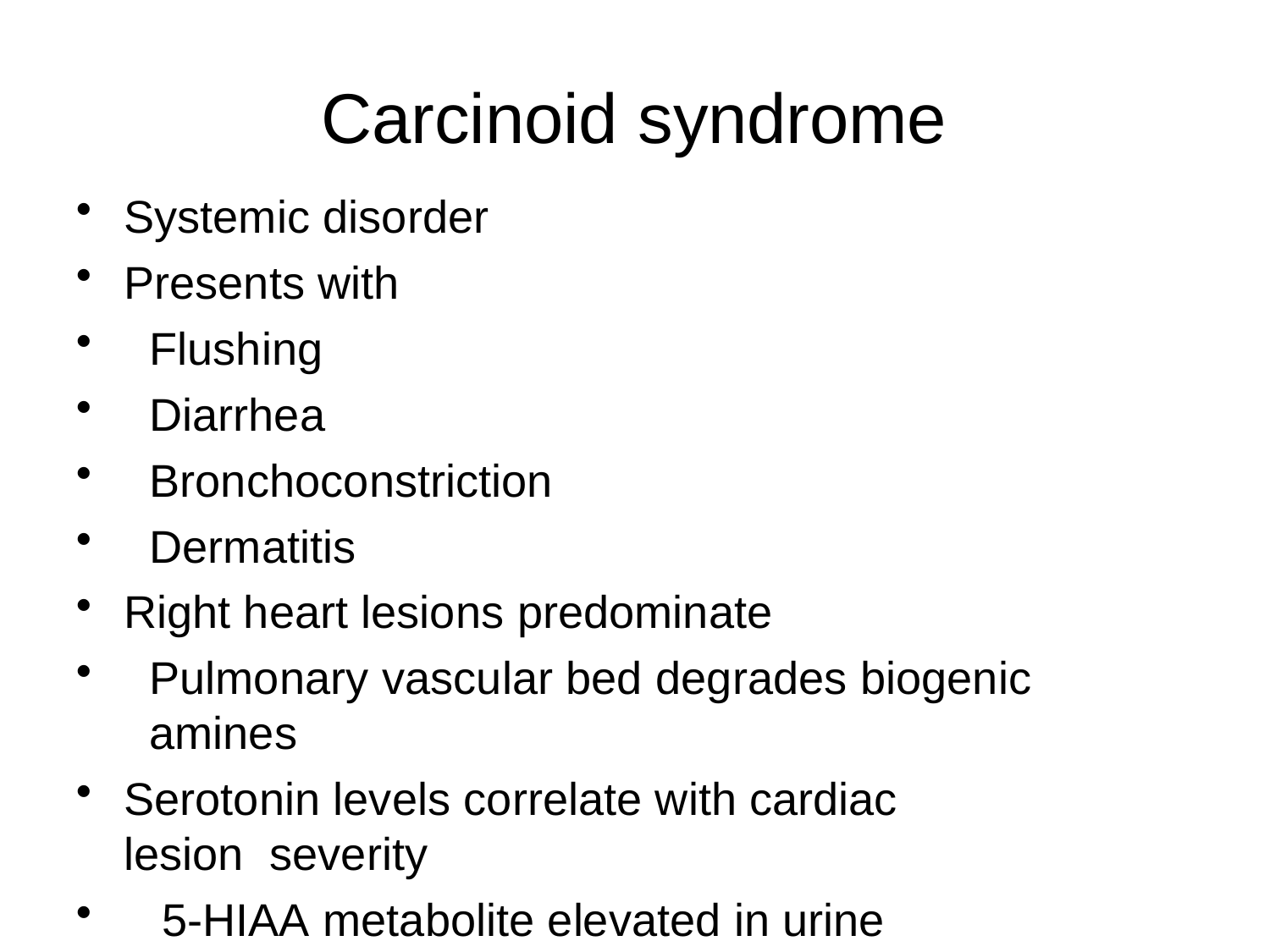

# Carcinoid syndrome
Systemic disorder
Presents with
Flushing
Diarrhea
Bronchoconstriction
Dermatitis
Right heart lesions predominate
Pulmonary vascular bed degrades biogenic amines
Serotonin levels correlate with cardiac lesion  severity
5-HIAA metabolite elevated in urine